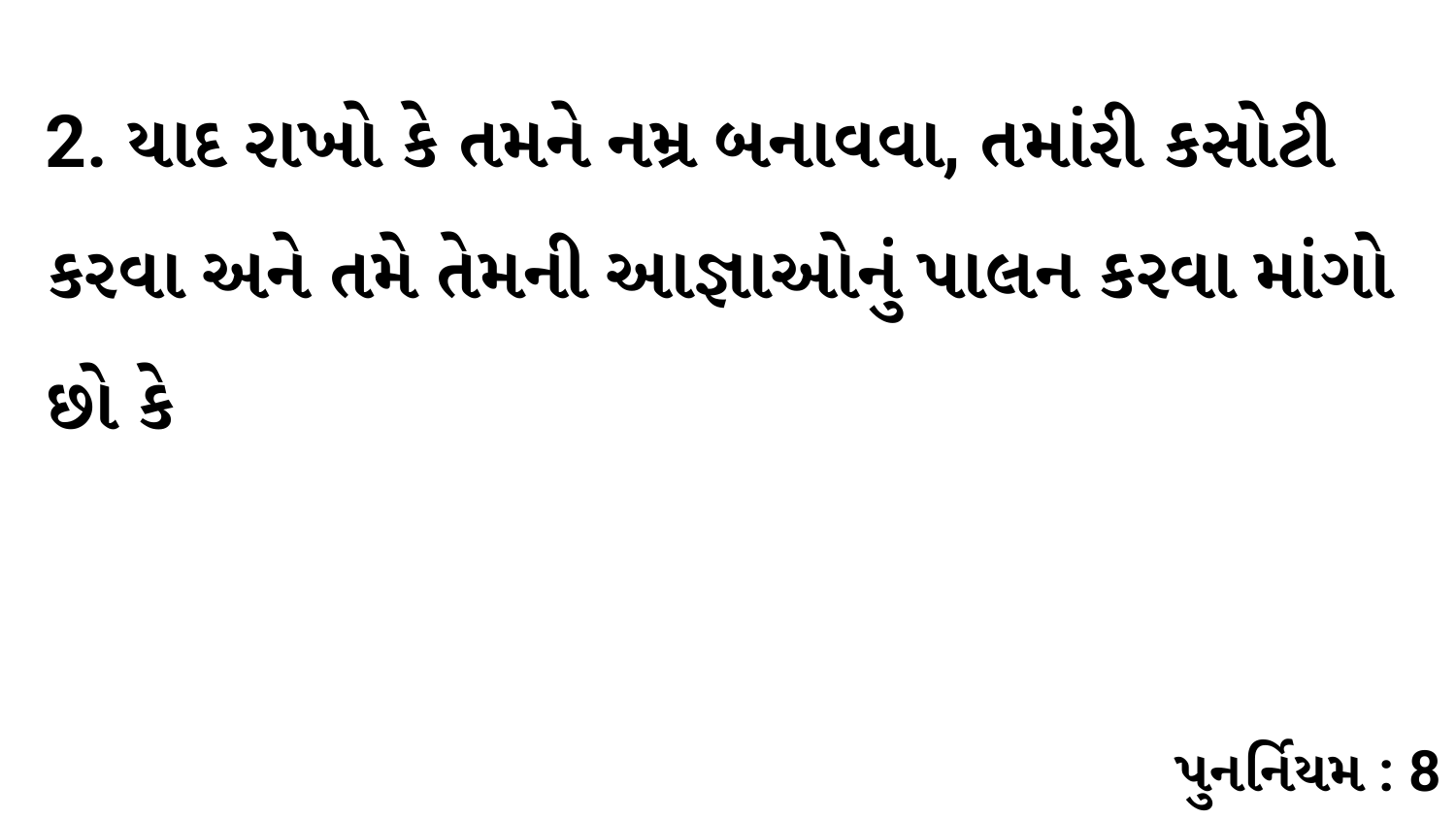

2. યાદ રાખો કે તમને નમ્ર બનાવવા, તમાંરી કસોટી કરવા અને તમે તેમની આજ્ઞાઓનું પાલન કરવા માંગો છો કે
પુનર્નિયમ : 8